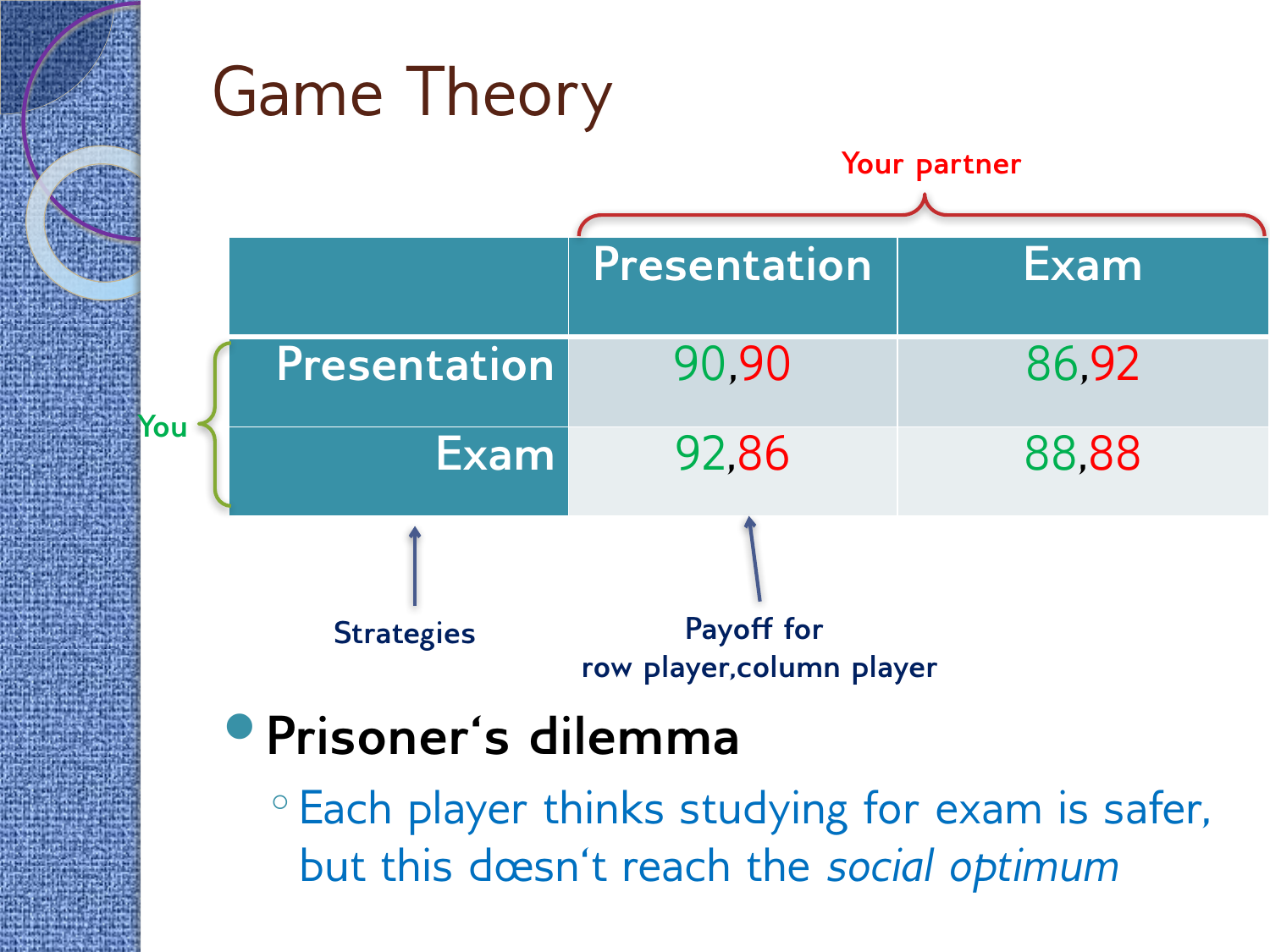

# Game Theory
Your partner

Prisoner‘s dilemma
Each player thinks studying for exam is safer, but this doesn‘t reach the social optimum
|  | Presentation | Exam |
| --- | --- | --- |
| Presentation | 90,90 | 86,92 |
| Exam | 92,86 | 88,88 |

You
Payoff for
row player,column player
Strategies